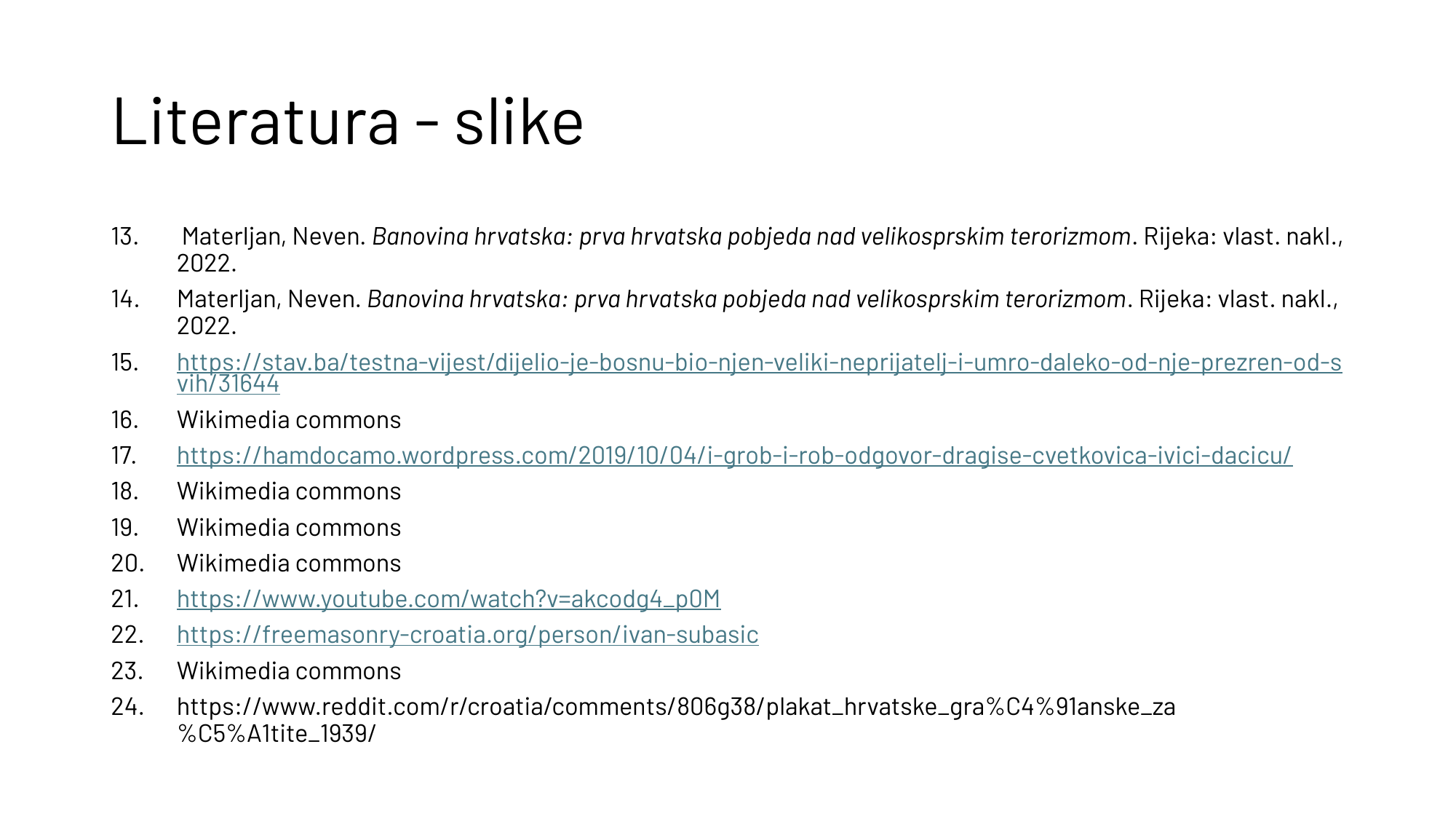

# Literatura - slike
 Materljan, Neven. Banovina hrvatska: prva hrvatska pobjeda nad velikosprskim terorizmom. Rijeka: vlast. nakl., 2022.
Materljan, Neven. Banovina hrvatska: prva hrvatska pobjeda nad velikosprskim terorizmom. Rijeka: vlast. nakl., 2022.
https://stav.ba/testna-vijest/dijelio-je-bosnu-bio-njen-veliki-neprijatelj-i-umro-daleko-od-nje-prezren-od-svih/31644
Wikimedia commons
https://hamdocamo.wordpress.com/2019/10/04/i-grob-i-rob-odgovor-dragise-cvetkovica-ivici-dacicu/
Wikimedia commons
Wikimedia commons
Wikimedia commons
https://www.youtube.com/watch?v=akcodg4_p0M
https://freemasonry-croatia.org/person/ivan-subasic
Wikimedia commons
https://www.reddit.com/r/croatia/comments/806g38/plakat_hrvatske_gra%C4%91anske_za%C5%A1tite_1939/